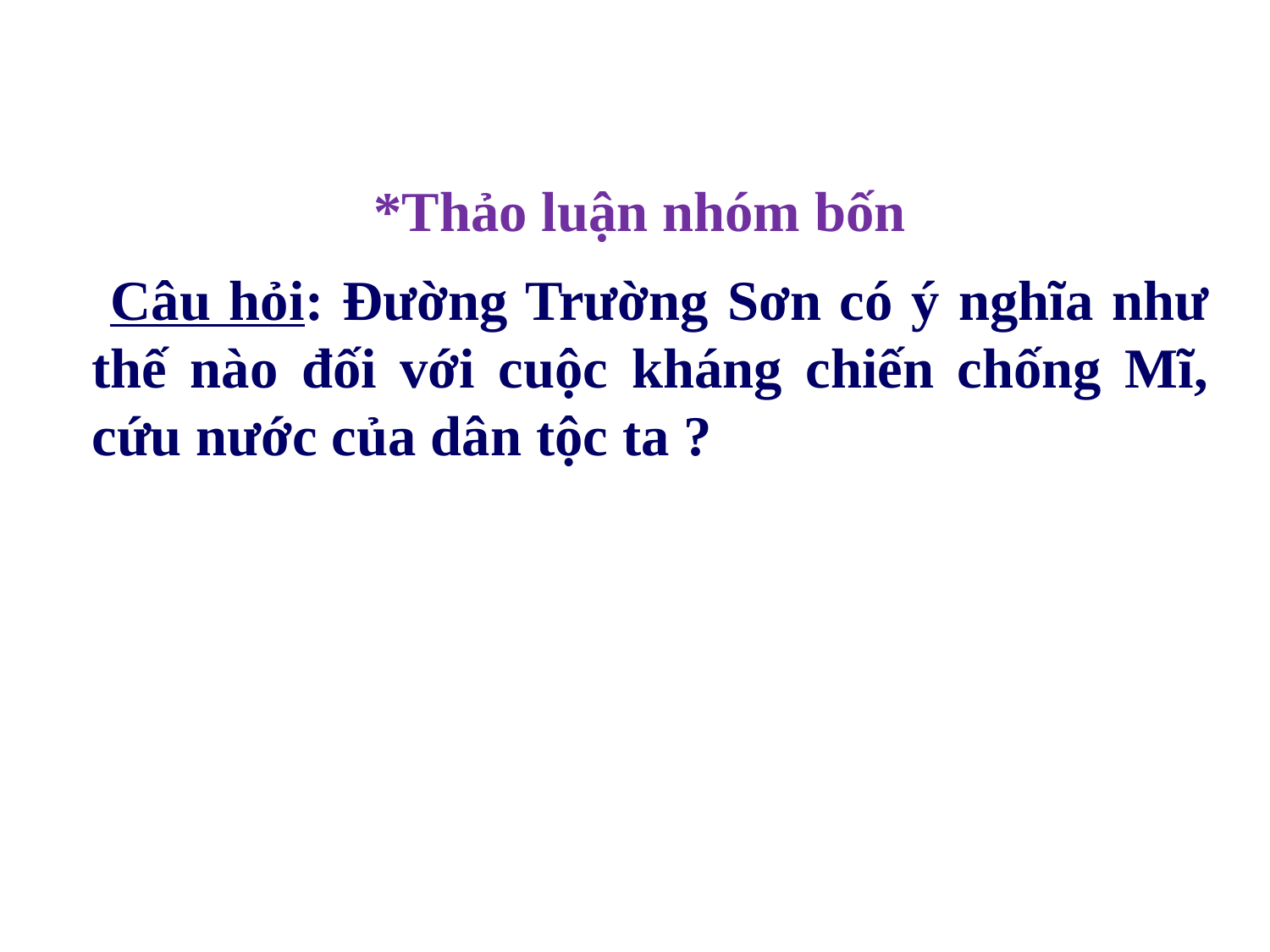

*Thảo luận nhóm bốn
 Câu hỏi: Đường Trường Sơn có ý nghĩa như thế nào đối với cuộc kháng chiến chống Mĩ, cứu nước của dân tộc ta ?